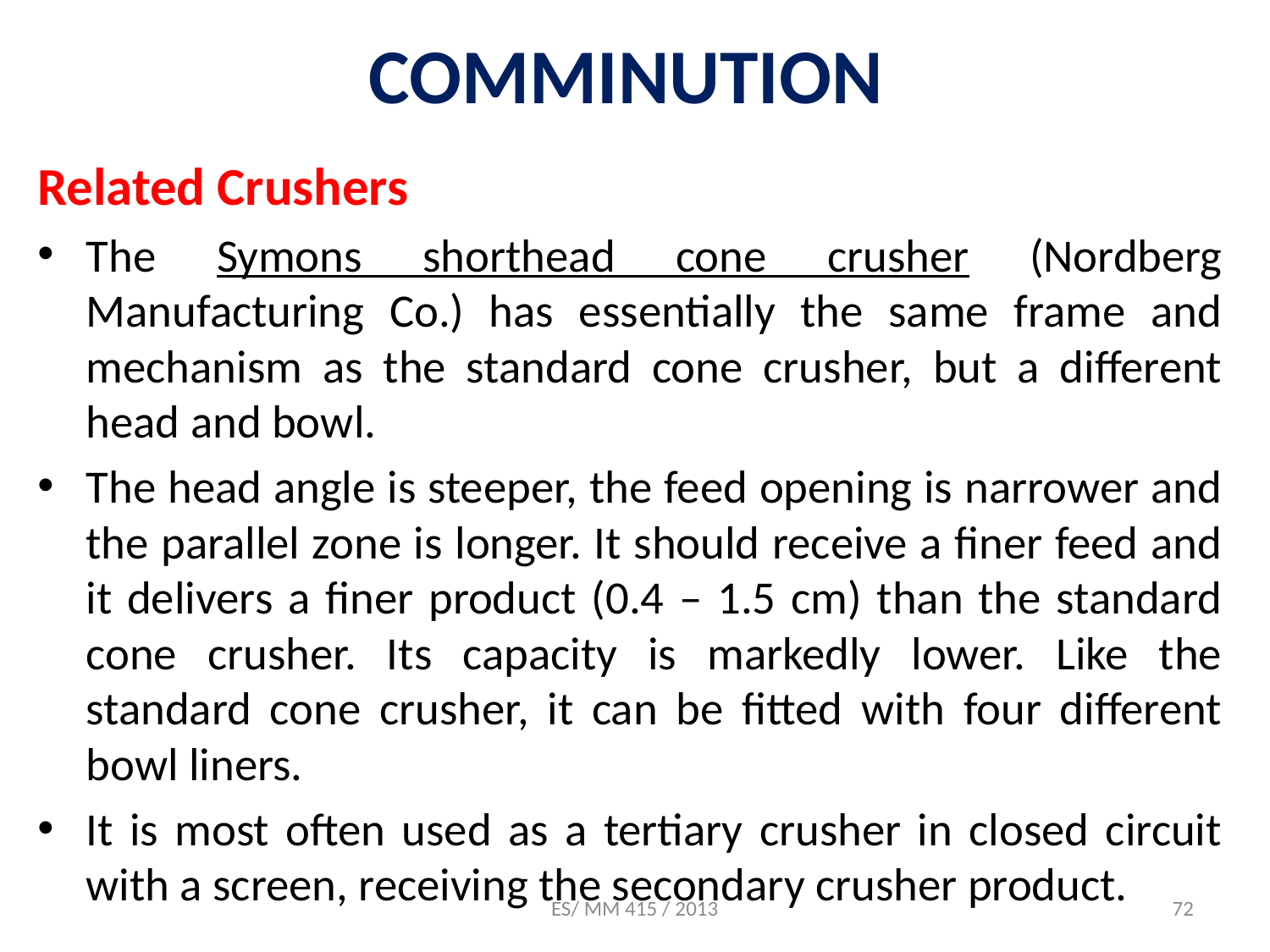

# COMMINUTION
Related Crushers
The Symons shorthead cone crusher (Nordberg Manufacturing Co.) has essentially the same frame and mechanism as the standard cone crusher, but a different head and bowl.
The head angle is steeper, the feed opening is narrower and the parallel zone is longer. It should receive a finer feed and it delivers a finer product (0.4 – 1.5 cm) than the standard cone crusher. Its capacity is markedly lower. Like the standard cone crusher, it can be fitted with four different bowl liners.
It is most often used as a tertiary crusher in closed circuit with a screen, receiving the secondary crusher product.

ES/ MM 415 / 2013
72